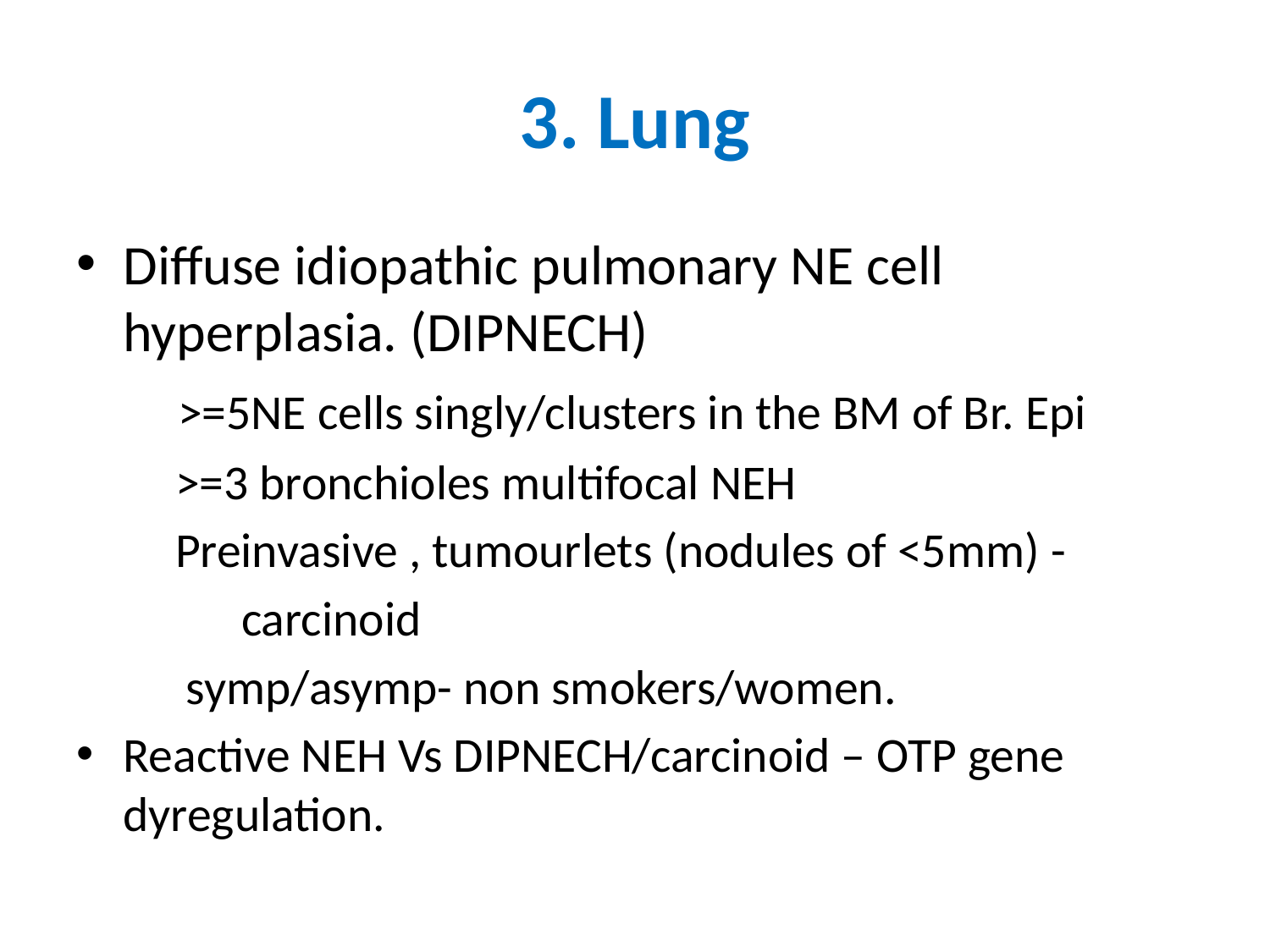

# 3. Lung
Diffuse idiopathic pulmonary NE cell hyperplasia. (DIPNECH)
        >=5NE cells singly/clusters in the BM of Br. Epi
         >=3 bronchioles multifocal NEH
         Preinvasive , tumourlets (nodules of <5mm) -
               carcinoid
          symp/asymp- non smokers/women.
Reactive NEH Vs DIPNECH/carcinoid – OTP gene dyregulation.